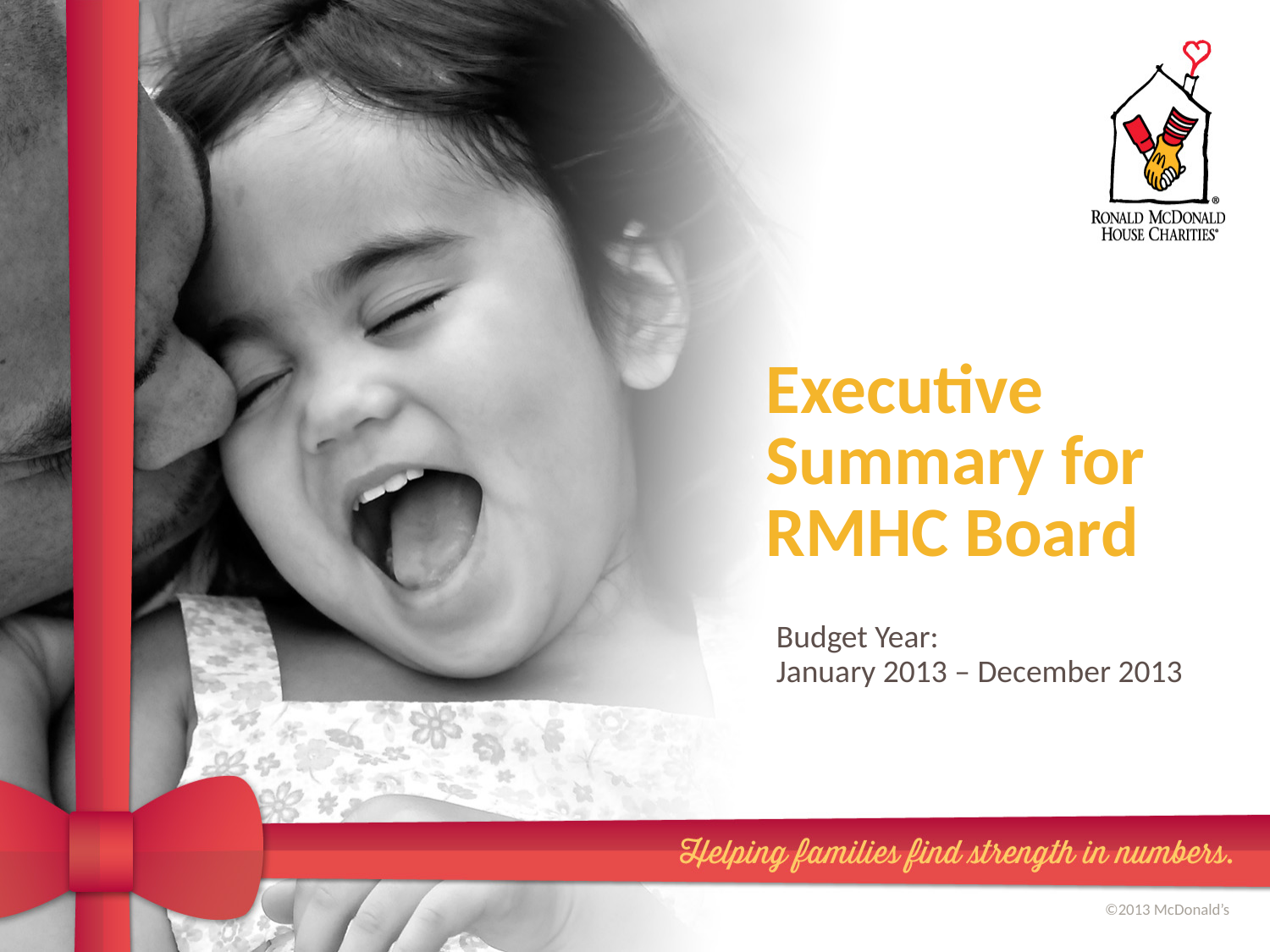

# Executive Summary for RMHC Board

Budget Year:
January 2013 – December 2013